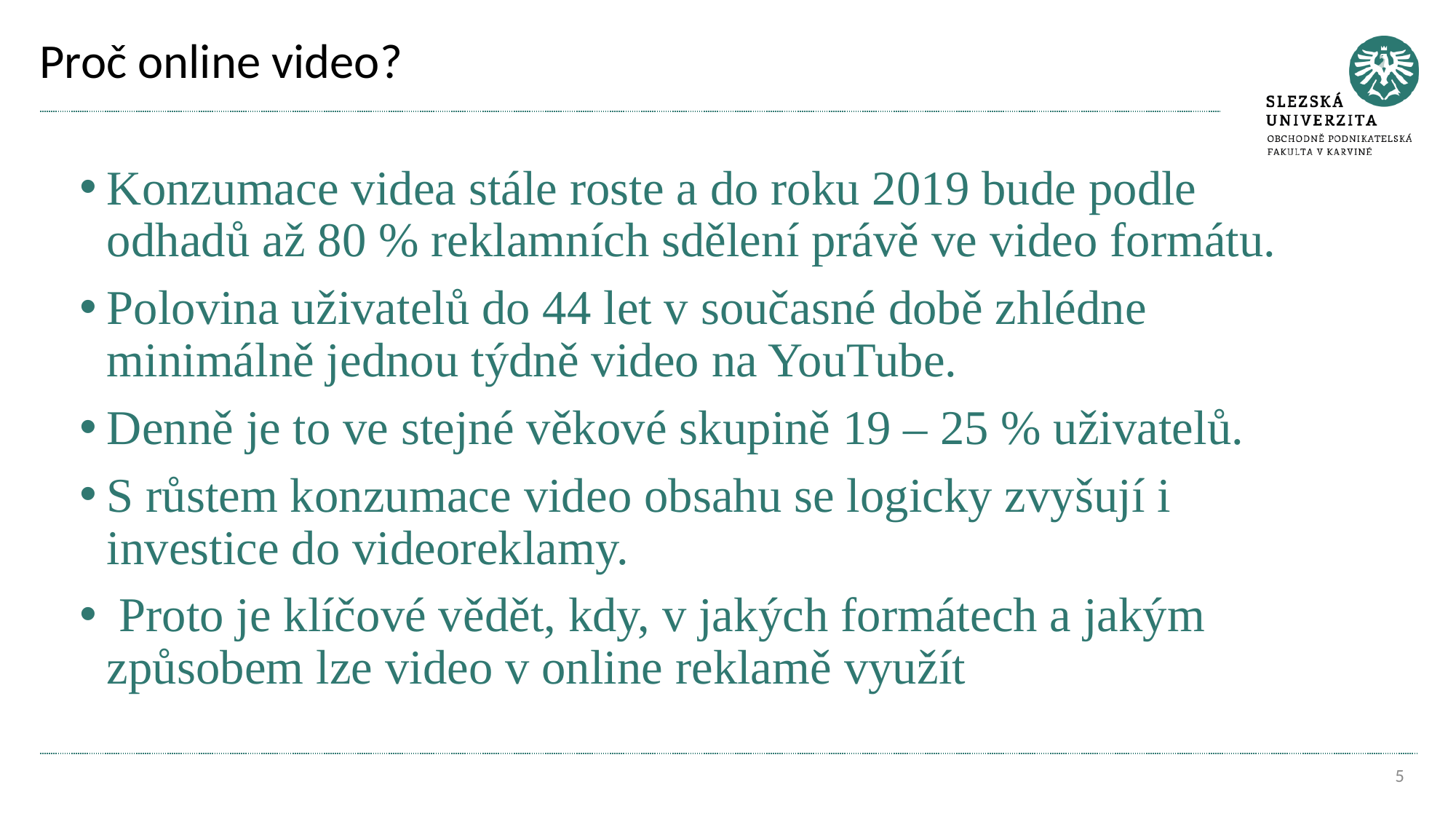

# Proč online video?
Konzumace videa stále roste a do roku 2019 bude podle odhadů až 80 % reklamních sdělení právě ve video formátu.
Polovina uživatelů do 44 let v současné době zhlédne minimálně jednou týdně video na YouTube.
Denně je to ve stejné věkové skupině 19 – 25 % uživatelů.
S růstem konzumace video obsahu se logicky zvyšují i investice do videoreklamy.
 Proto je klíčové vědět, kdy, v jakých formátech a jakým způsobem lze video v online reklamě využít
5